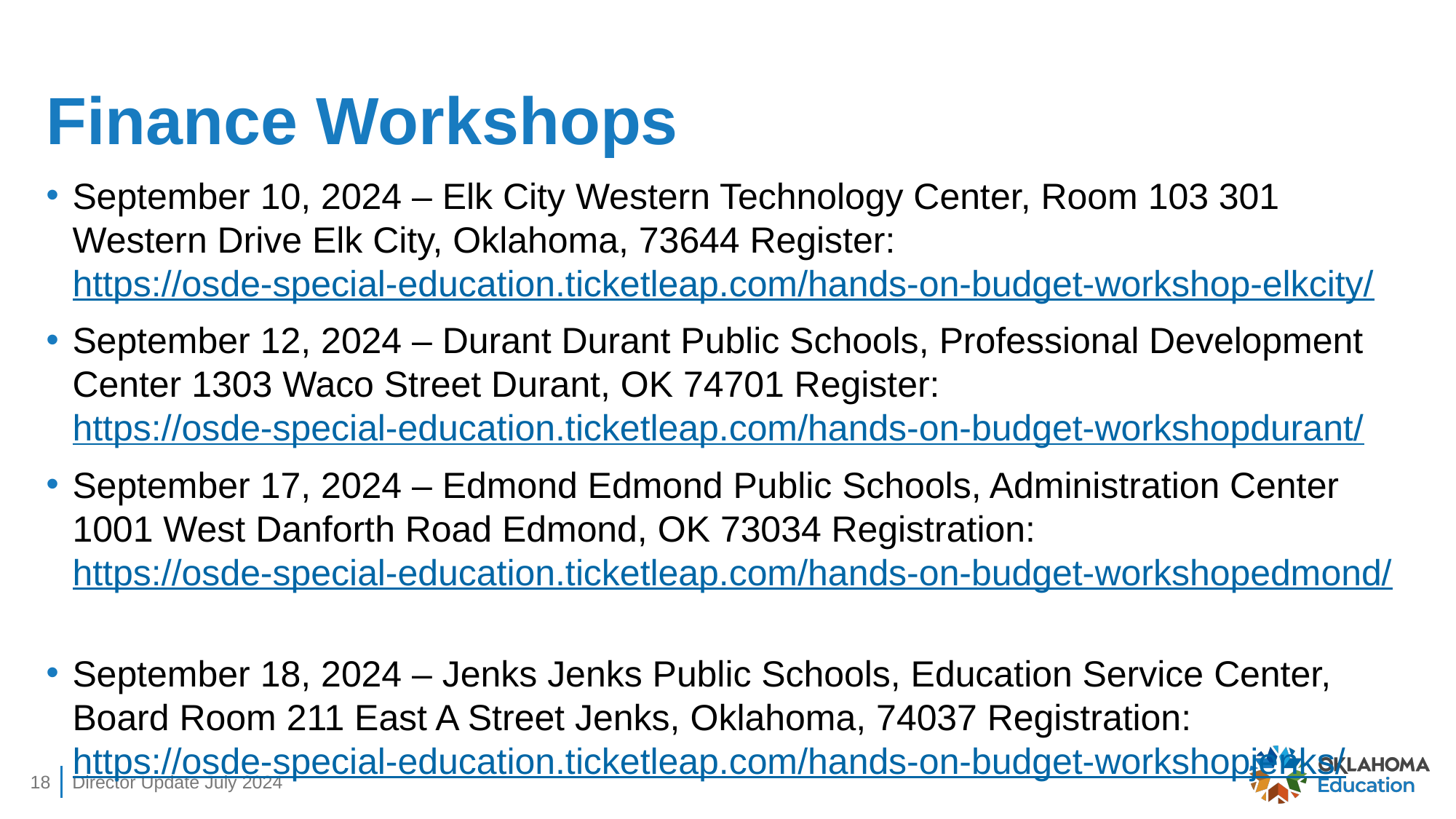

# Finance Workshops
September 10, 2024 – Elk City Western Technology Center, Room 103 301 Western Drive Elk City, Oklahoma, 73644 Register: https://osde-special-education.ticketleap.com/hands-on-budget-workshop-elkcity/
September 12, 2024 – Durant Durant Public Schools, Professional Development Center 1303 Waco Street Durant, OK 74701 Register: https://osde-special-education.ticketleap.com/hands-on-budget-workshopdurant/
September 17, 2024 – Edmond Edmond Public Schools, Administration Center 1001 West Danforth Road Edmond, OK 73034 Registration: https://osde-special-education.ticketleap.com/hands-on-budget-workshopedmond/
September 18, 2024 – Jenks Jenks Public Schools, Education Service Center, Board Room 211 East A Street Jenks, Oklahoma, 74037 Registration: https://osde-special-education.ticketleap.com/hands-on-budget-workshopjenks/
18
Director Update July 2024